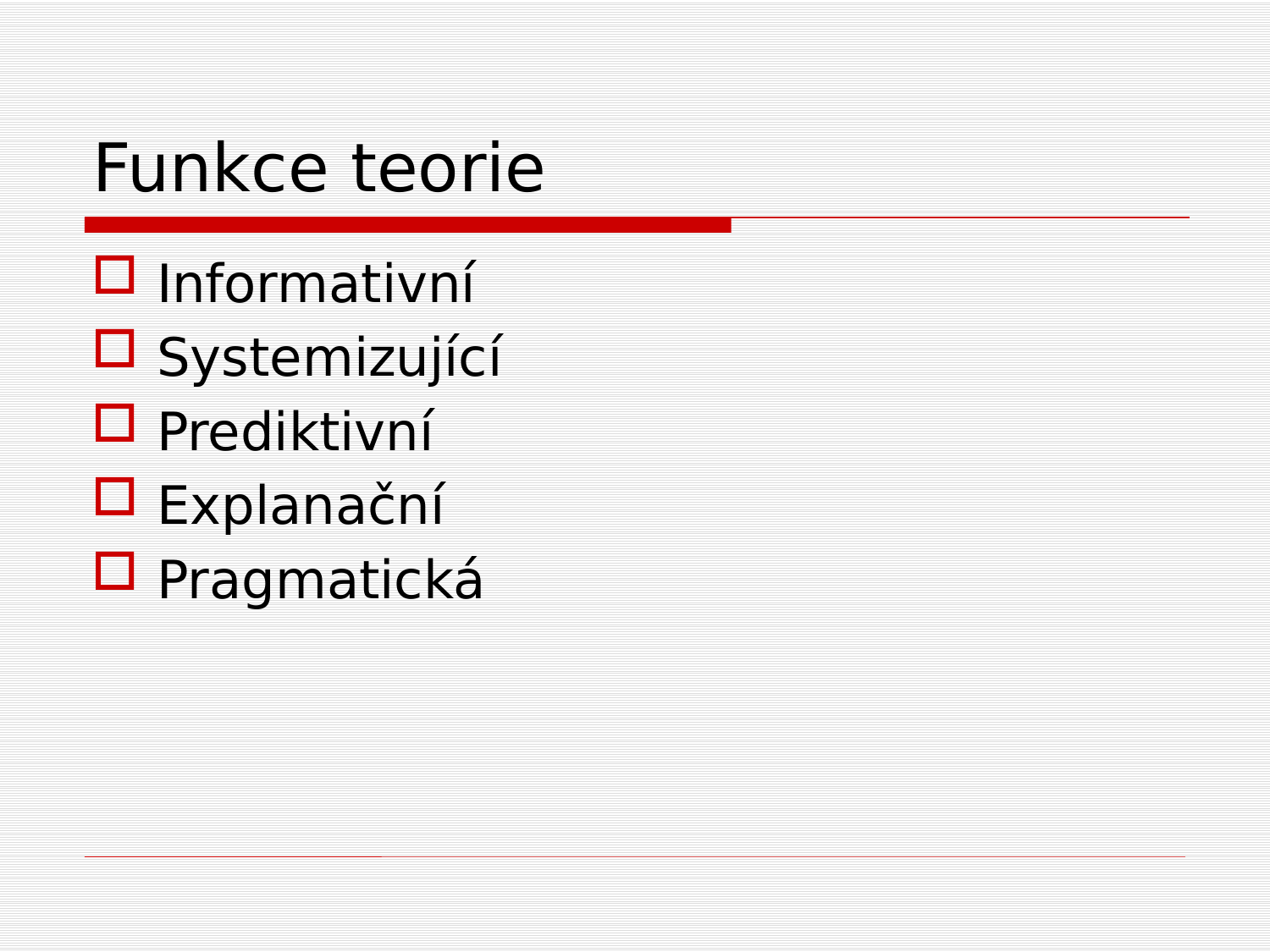

# Funkce teorie
Informativní
Systemizující
Prediktivní
Explanační
Pragmatická